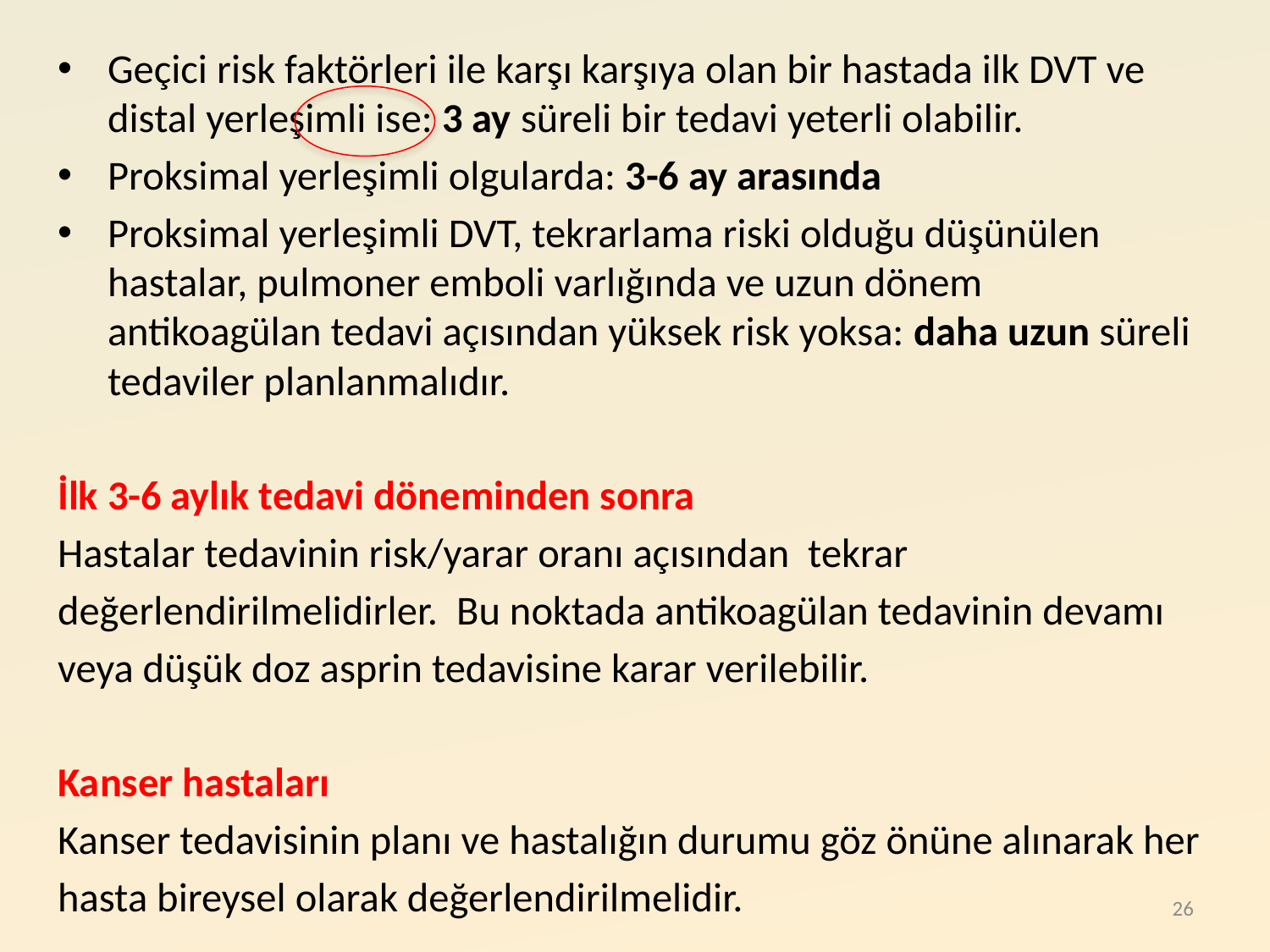

Geçici risk faktörleri ile karşı karşıya olan bir hastada ilk DVT ve distal yerleşimli ise: 3 ay süreli bir tedavi yeterli olabilir.
Proksimal yerleşimli olgularda: 3-6 ay arasında
Proksimal yerleşimli DVT, tekrarlama riski olduğu düşünülen hastalar, pulmoner emboli varlığında ve uzun dönem antikoagülan tedavi açısından yüksek risk yoksa: daha uzun süreli tedaviler planlanmalıdır.

İlk 3-6 aylık tedavi döneminden sonra
Hastalar tedavinin risk/yarar oranı açısından  tekrar
değerlendirilmelidirler.  Bu noktada antikoagülan tedavinin devamı
veya düşük doz asprin tedavisine karar verilebilir.

Kanser hastaları
Kanser tedavisinin planı ve hastalığın durumu göz önüne alınarak her
hasta bireysel olarak değerlendirilmelidir.

26